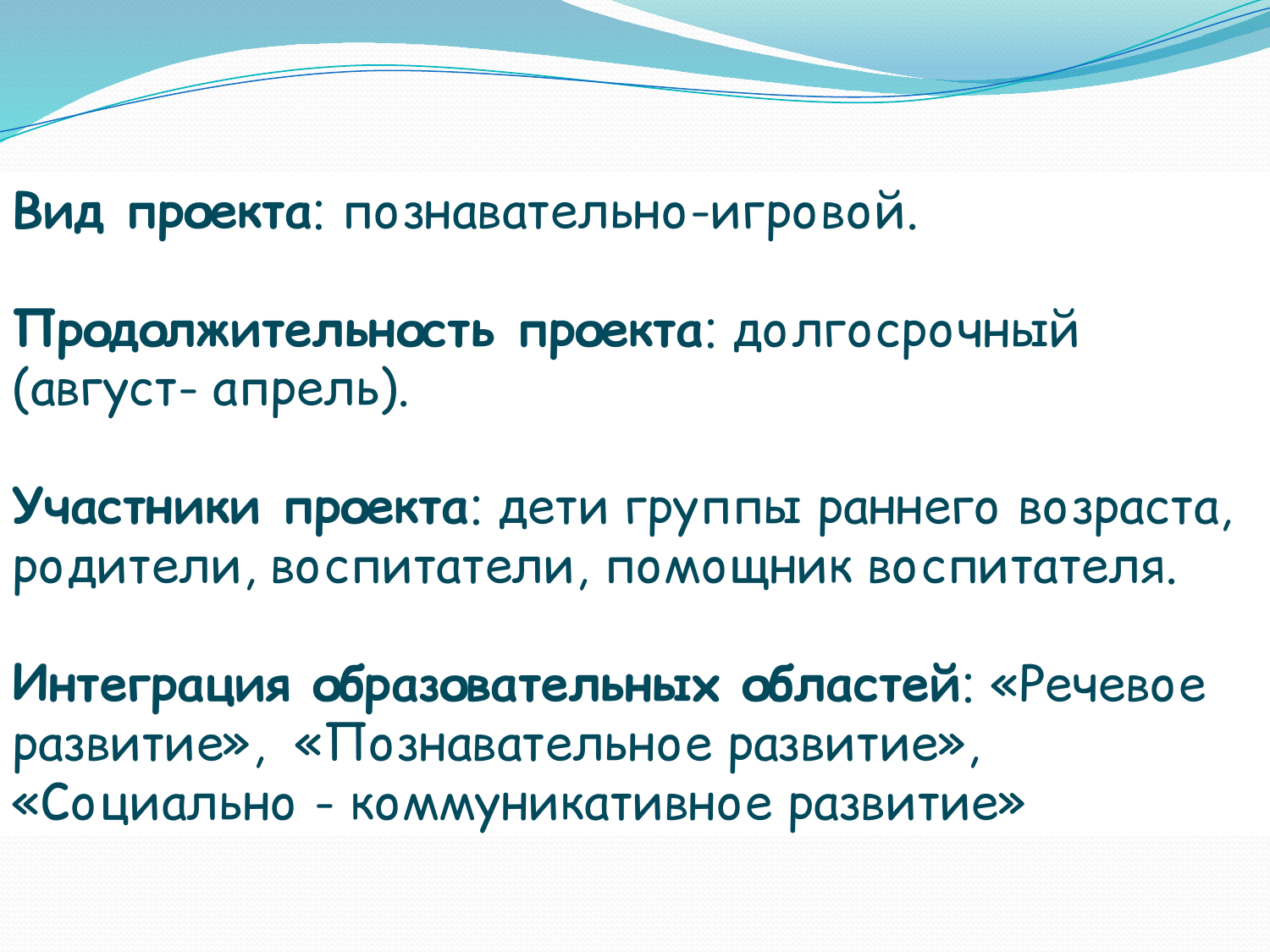

Вид проекта: познавательно-игровой.

Продолжительность проекта: долгосрочный (август- апрель).

Участники проекта: дети группы раннего возраста, родители, воспитатели, помощник воспитателя.

Интеграция образовательных областей: «Речевое развитие»,  «Познавательное развитие»,  «Социально - коммуникативное развитие»